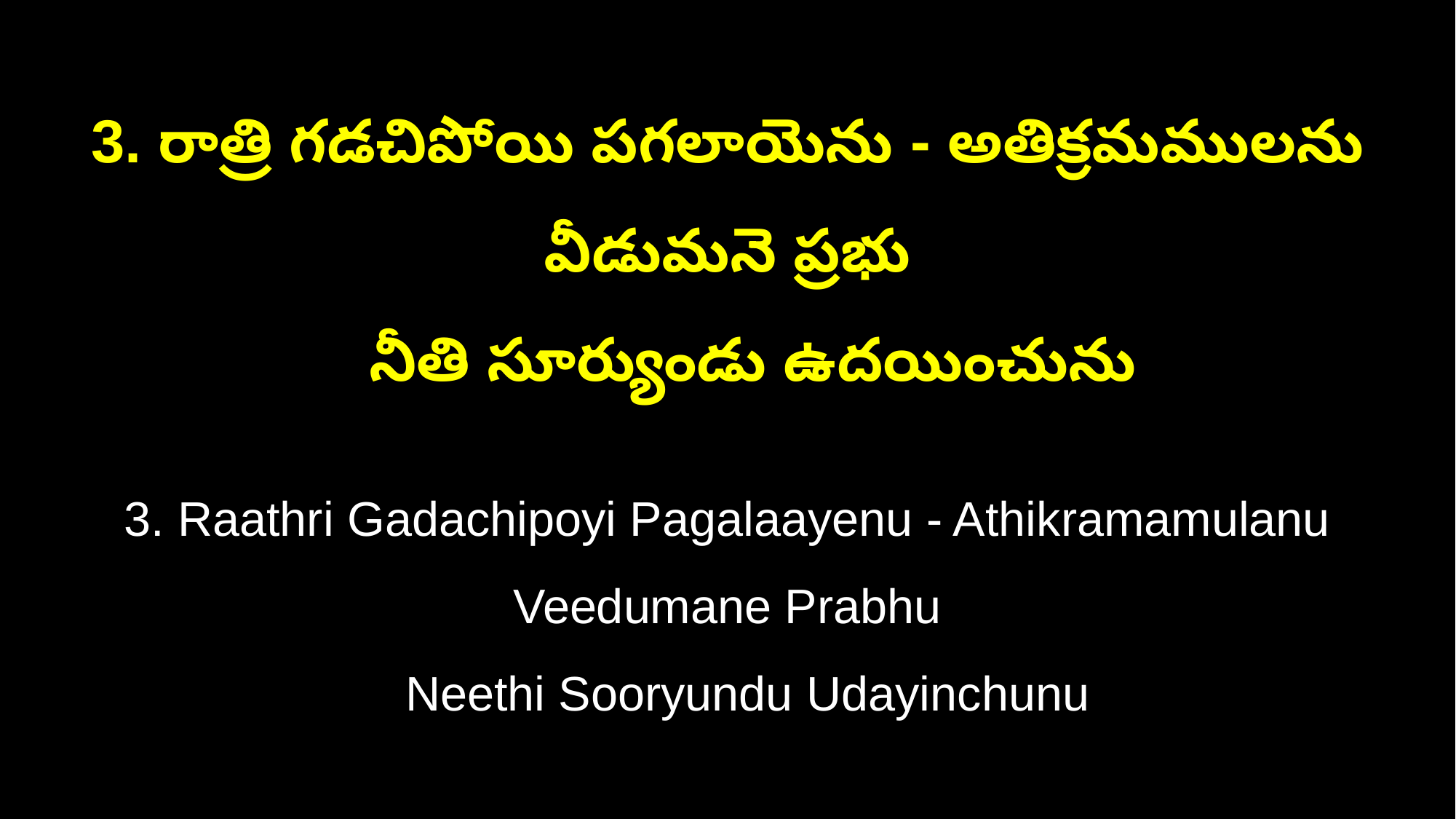

3. రాత్రి గడచిపోయి పగలాయెను - అతిక్రమములను వీడుమనె ప్రభు
   నీతి సూర్యుండు ఉదయించును
3. Raathri Gadachipoyi Pagalaayenu - Athikramamulanu Veedumane Prabhu
   Neethi Sooryundu Udayinchunu